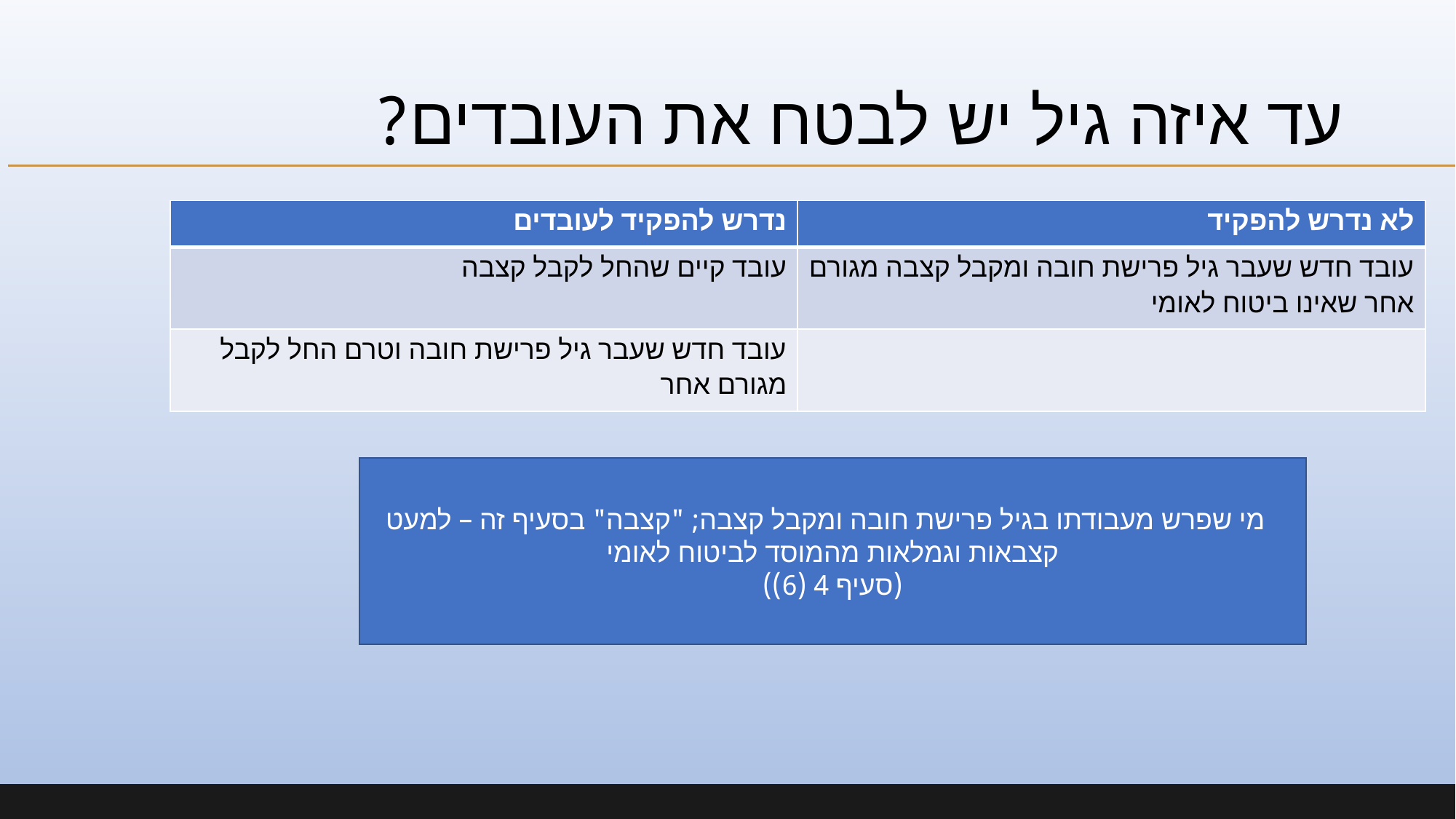

# עד איזה גיל יש לבטח את העובדים?
| נדרש להפקיד לעובדים | לא נדרש להפקיד |
| --- | --- |
| עובד קיים שהחל לקבל קצבה | עובד חדש שעבר גיל פרישת חובה ומקבל קצבה מגורם אחר שאינו ביטוח לאומי |
| עובד חדש שעבר גיל פרישת חובה וטרם החל לקבל מגורם אחר |  |
  מי שפרש מעבודתו בגיל פרישת חובה ומקבל קצבה; "קצבה" בסעיף זה – למעט קצבאות וגמלאות מהמוסד לביטוח לאומי
(סעיף 4 (6))